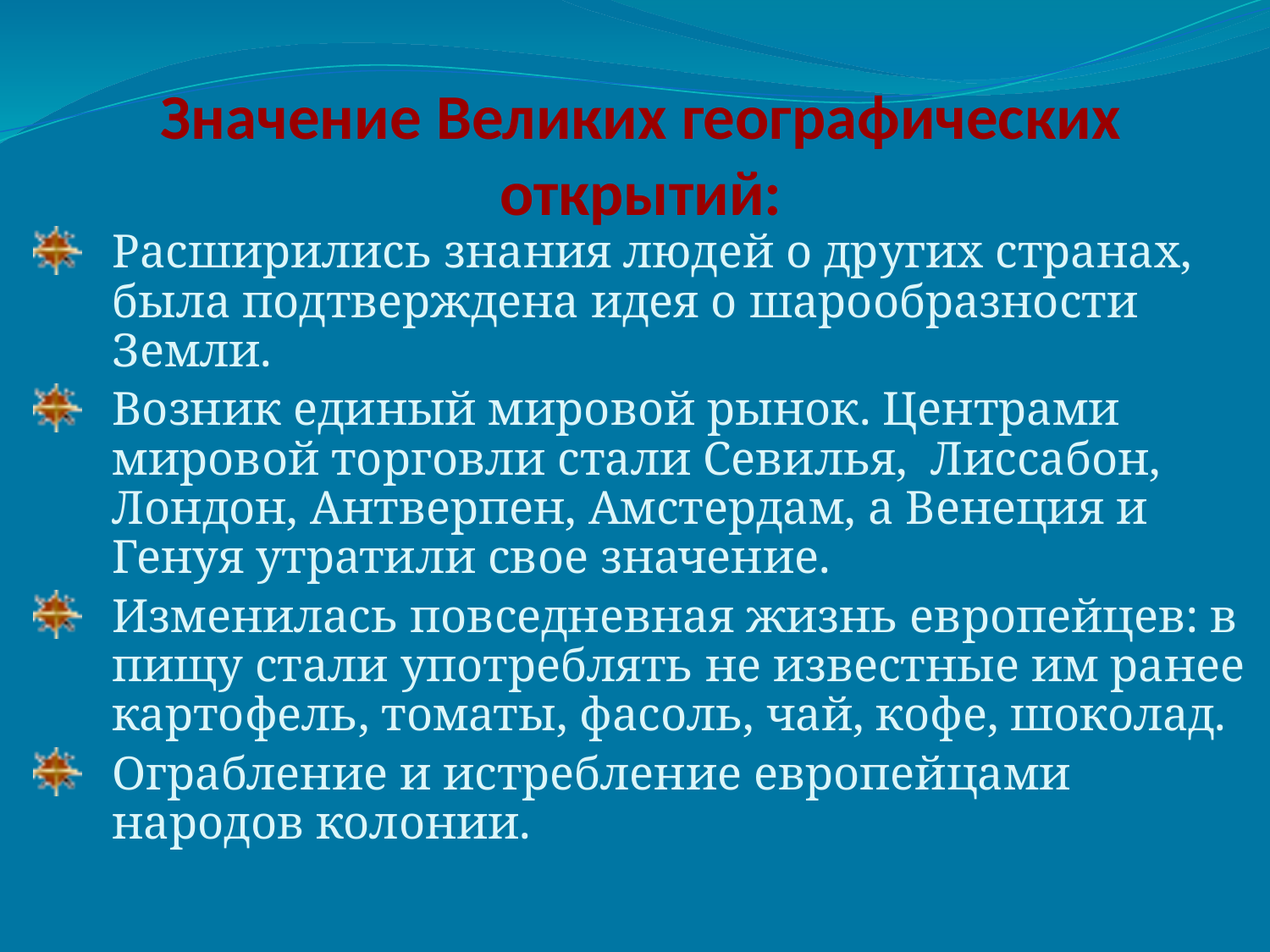

# Значение Великих географических открытий:
Расширились знания людей о других странах, была подтверждена идея о шарообразности Земли.
Возник единый мировой рынок. Центрами мировой торговли стали Севилья,  Лиссабон,  Лондон, Антверпен, Амстердам, а Венеция и Генуя утратили свое значение.
Изменилась повседневная жизнь европейцев: в пищу стали употреблять не известные им ранее картофель, томаты, фасоль, чай, кофе, шоколад.
Ограбление и истребление европейцами народов колонии.